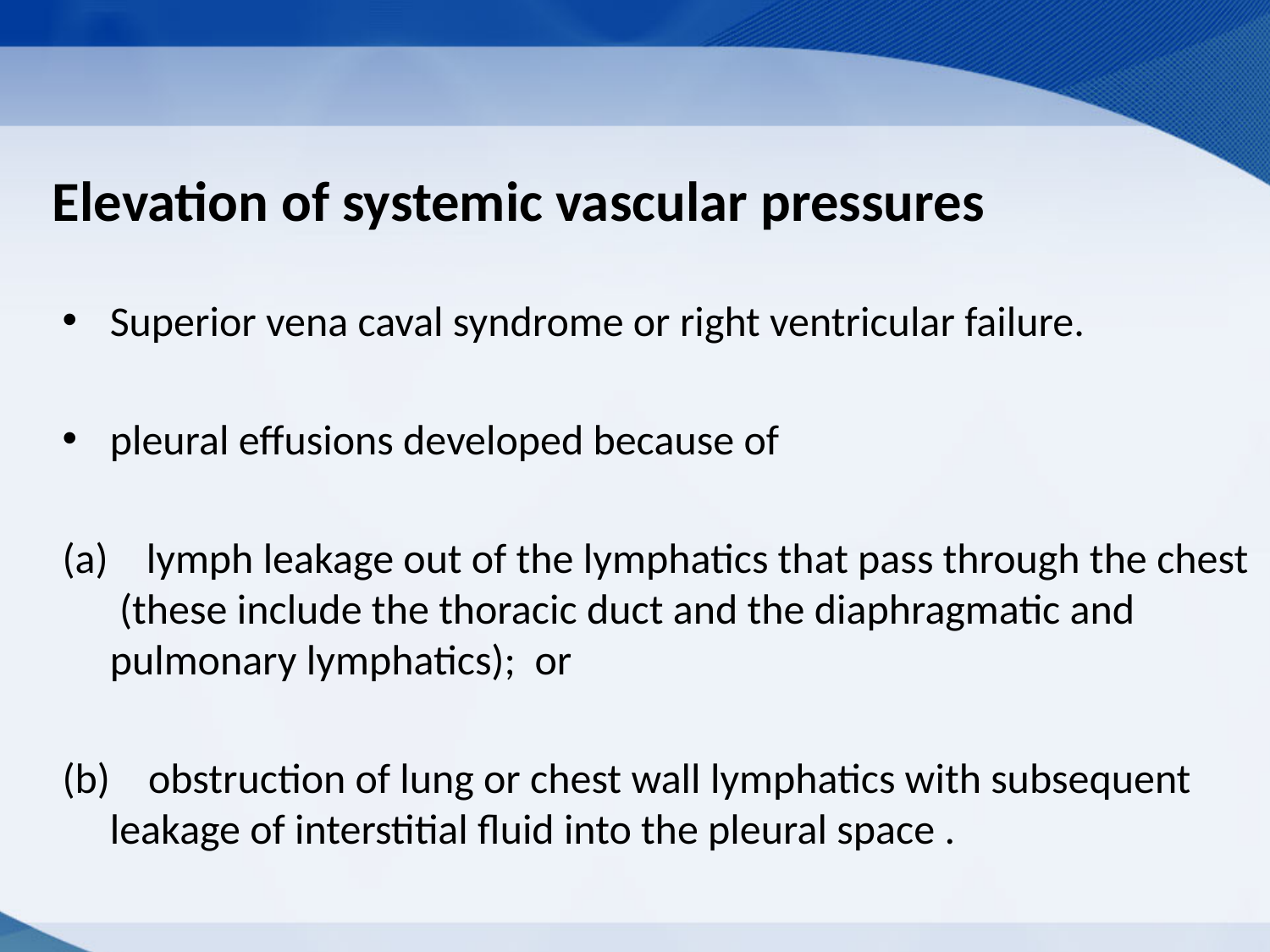

# Elevation of systemic vascular pressures
Superior vena caval syndrome or right ventricular failure.

pleural effusions developed because of

(a)    lymph leakage out of the lymphatics that pass through the chest  (these include the thoracic duct and the diaphragmatic and  pulmonary lymphatics);  or

(b)    obstruction of lung or chest wall lymphatics with subsequent leakage of interstitial fluid into the pleural space .